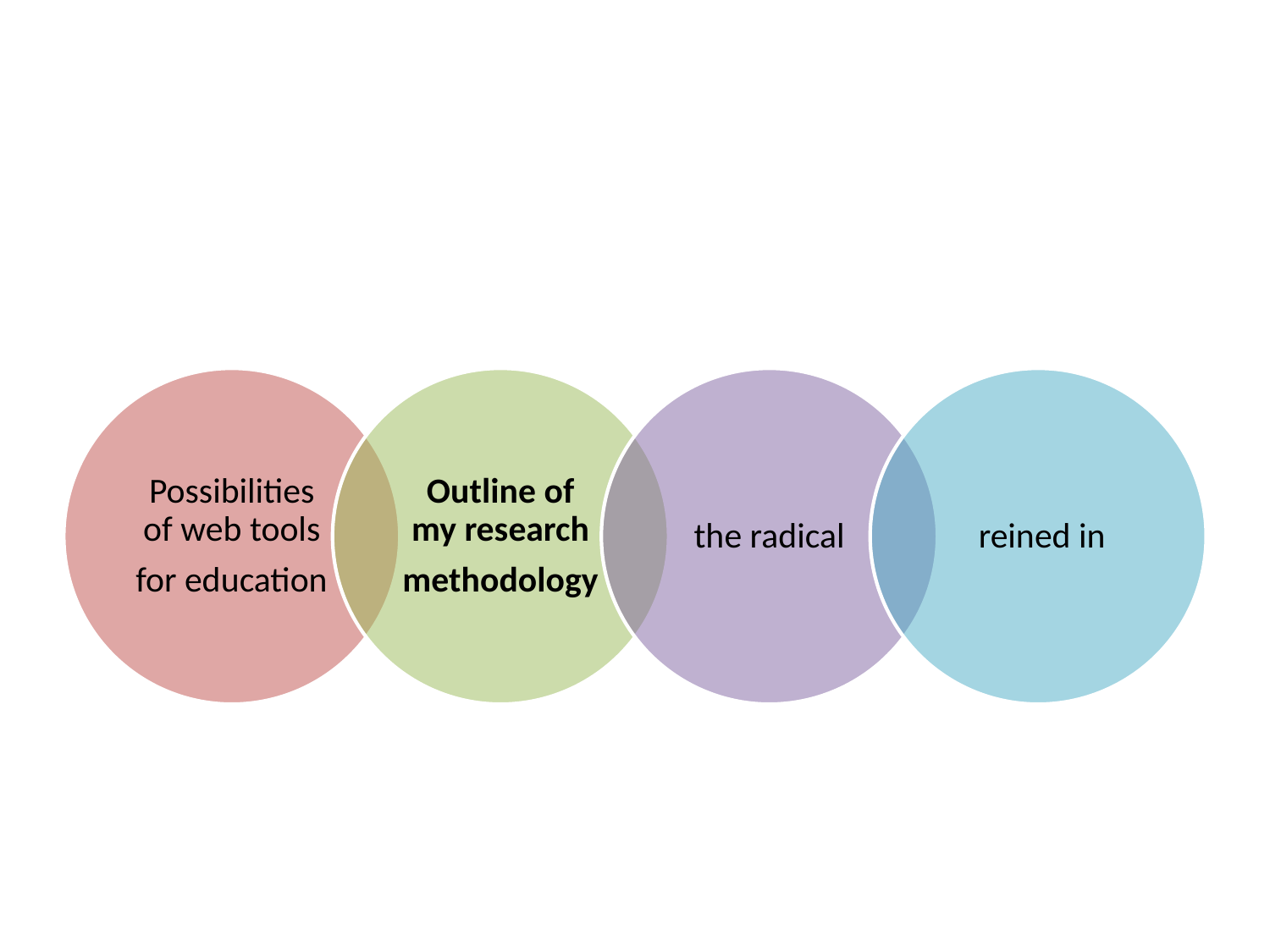

#
Possibilities of web tools
for education
Outline of my research
methodology
the radical
 reined in